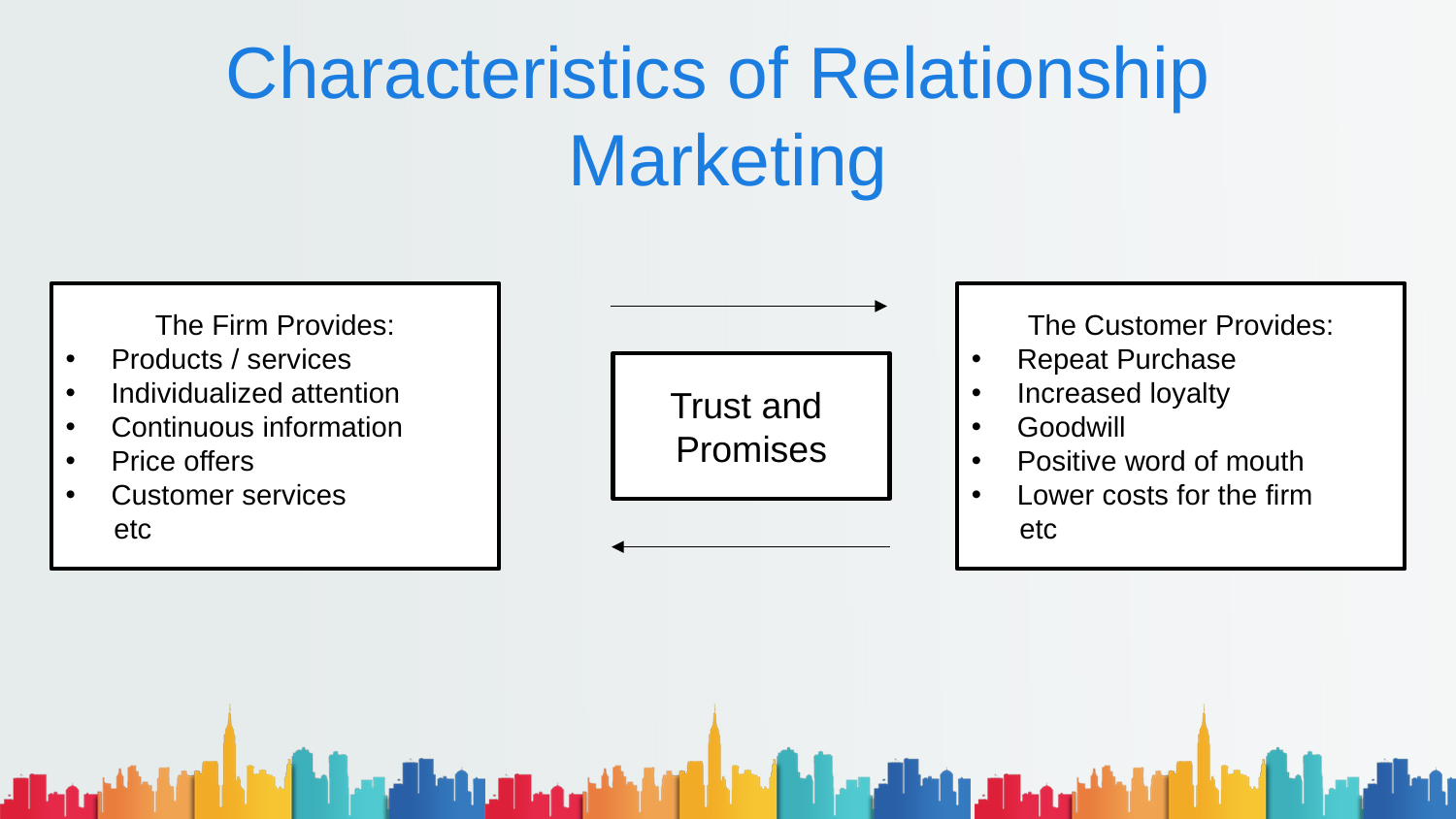

# Characteristics of Relationship Marketing
The Firm Provides:
Products / services
Individualized attention
Continuous information
Price offers
Customer services
      etc
The Customer Provides:
Repeat Purchase
Increased loyalty
Goodwill
Positive word of mouth
Lower costs for the firm
      etc
Trust and
Promises